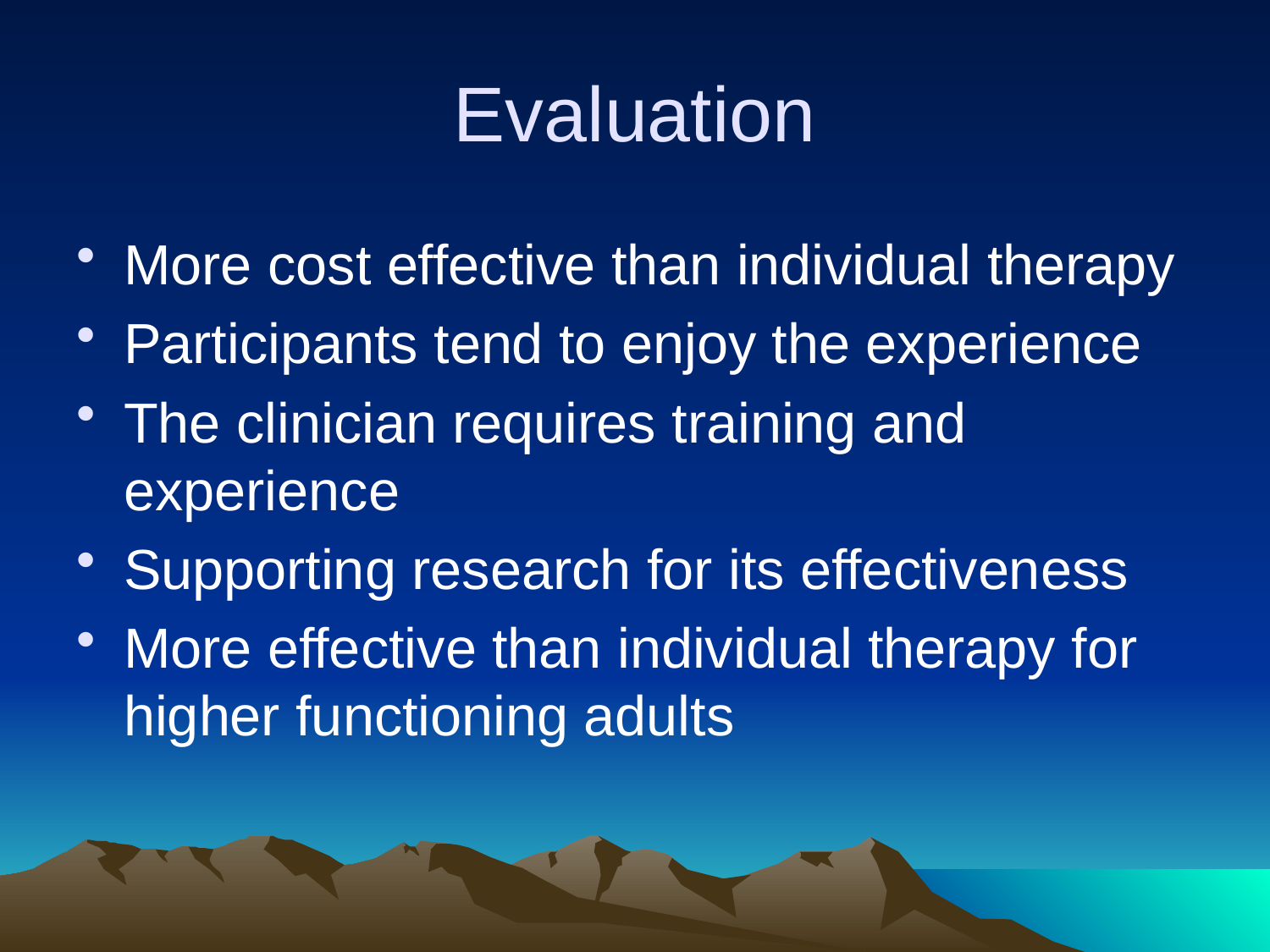

# Evaluation
More cost effective than individual therapy
Participants tend to enjoy the experience
The clinician requires training and experience
Supporting research for its effectiveness
More effective than individual therapy for higher functioning adults